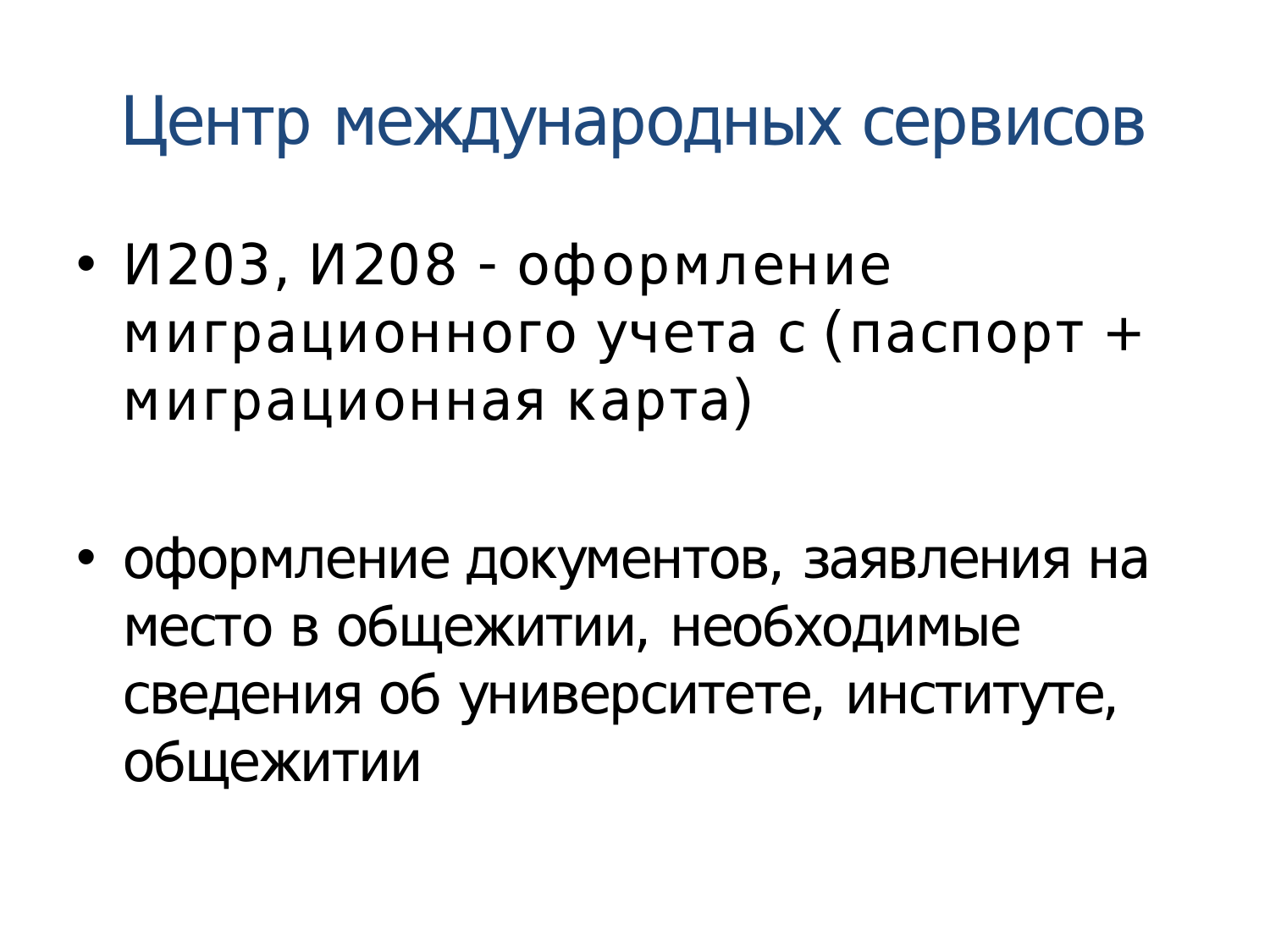

# Центр международных сервисов
И203, И208 - оформление миграционного учета c (паспорт + миграционная карта)

оформление документов, заявления на место в общежитии, необходимые сведения об университете, институте, общежитии